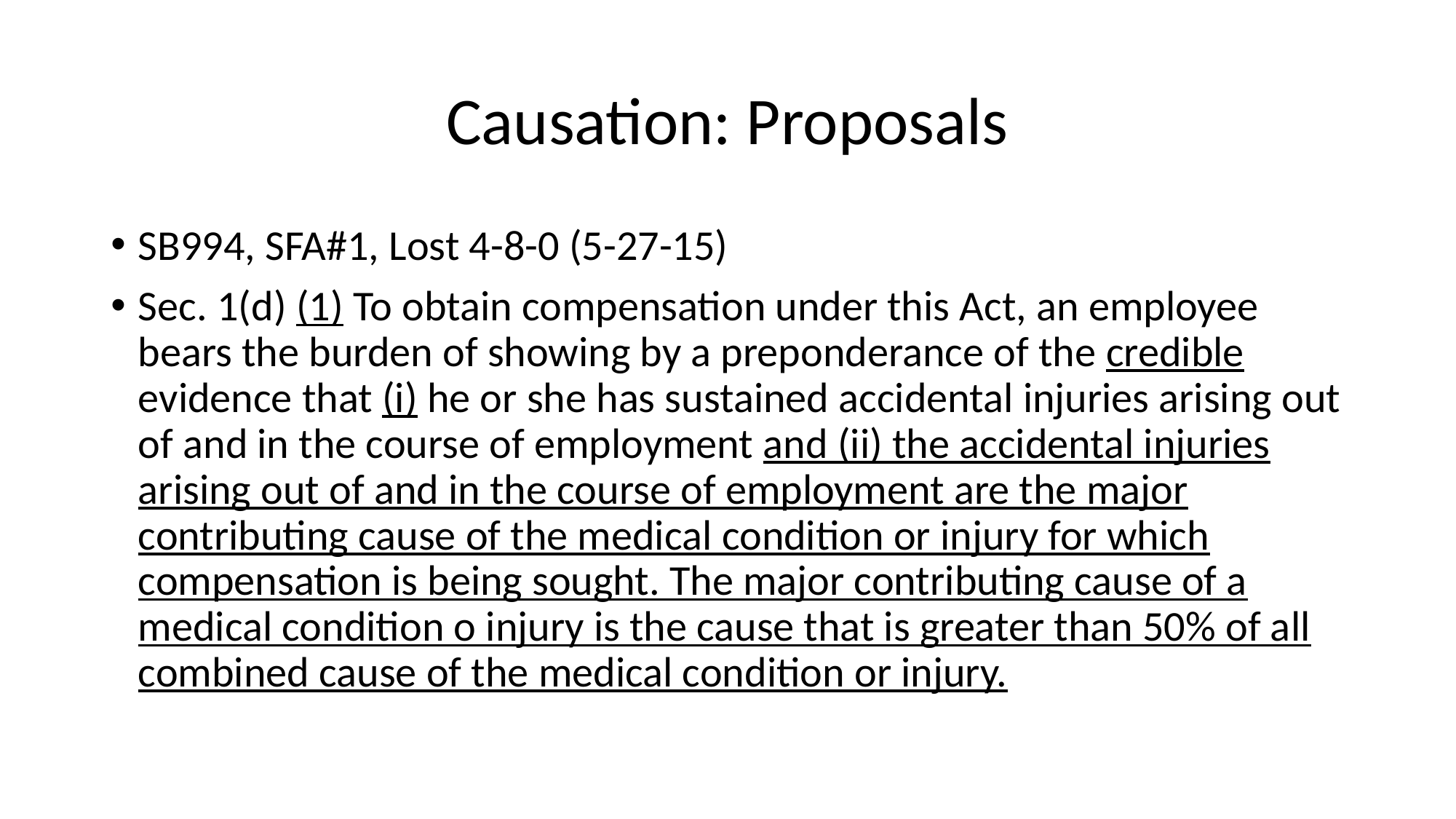

# Causation: Proposals
SB994, SFA#1, Lost 4-8-0 (5-27-15)
Sec. 1(d) (1) To obtain compensation under this Act, an employee bears the burden of showing by a preponderance of the credible evidence that (i) he or she has sustained accidental injuries arising out of and in the course of employment and (ii) the accidental injuries arising out of and in the course of employment are the major contributing cause of the medical condition or injury for which compensation is being sought. The major contributing cause of a medical condition o injury is the cause that is greater than 50% of all combined cause of the medical condition or injury.